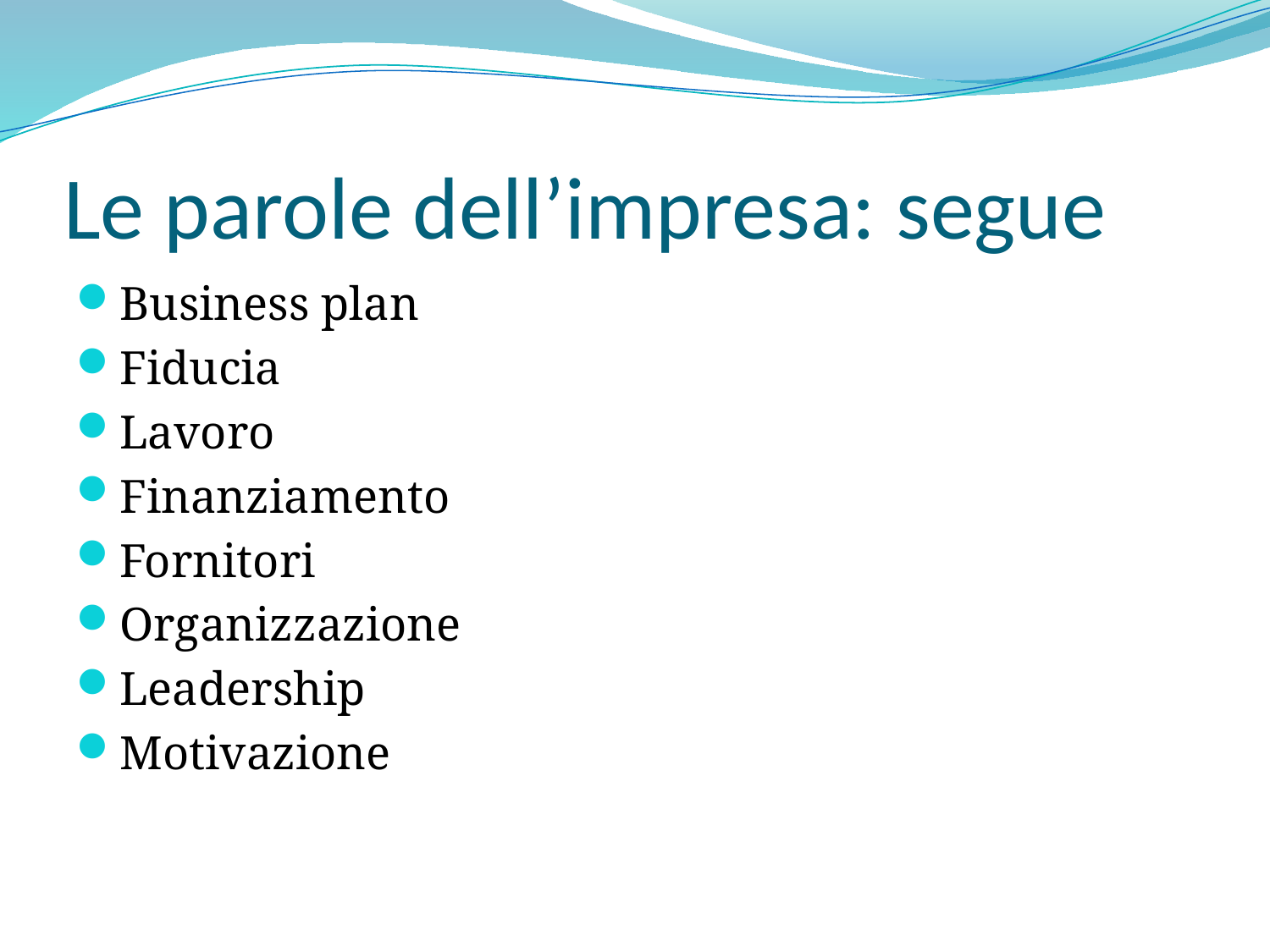

# Le parole dell’impresa: segue
Business plan
Fiducia
Lavoro
Finanziamento
Fornitori
Organizzazione
Leadership
Motivazione